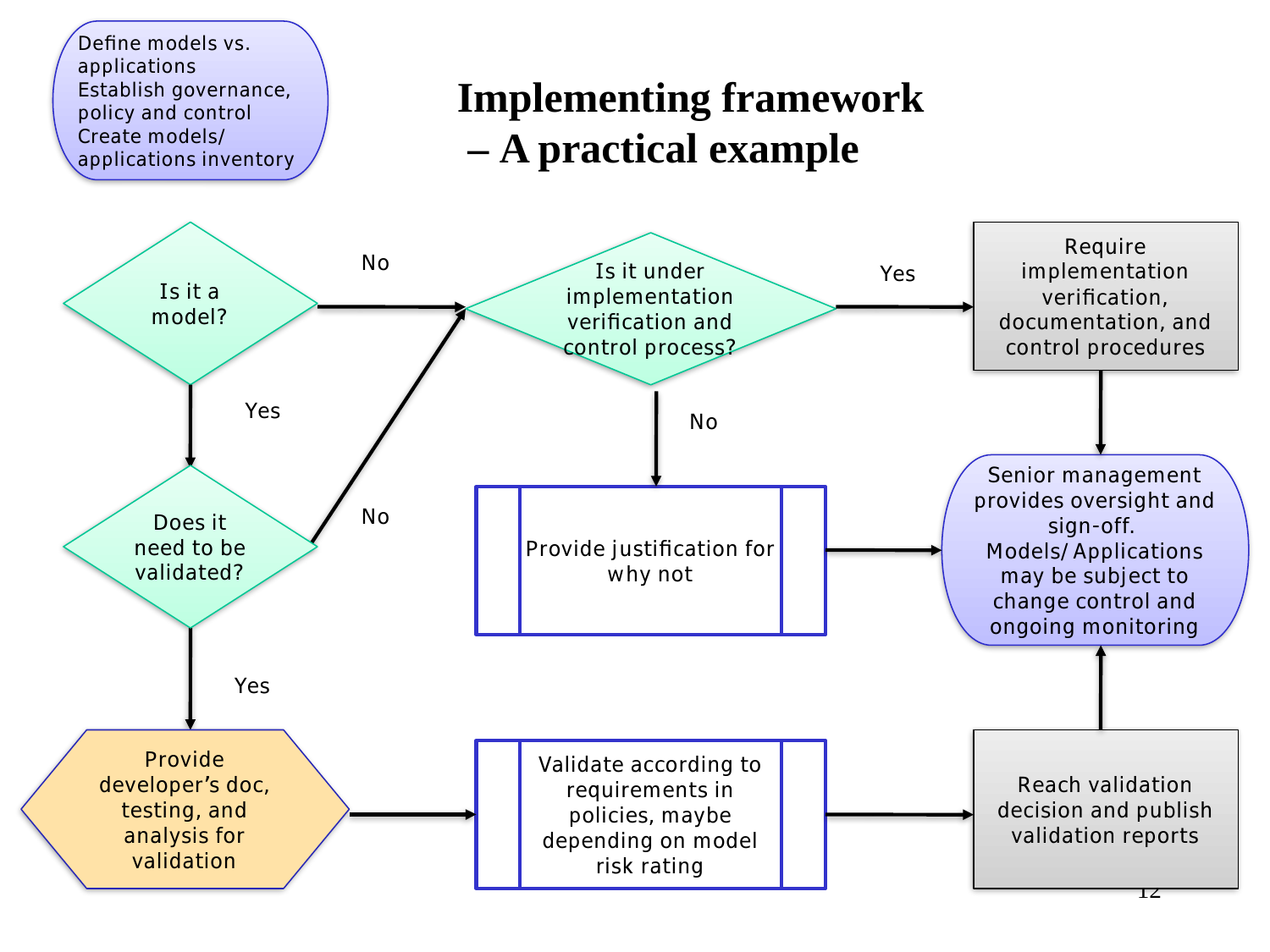

Define models vs.    applications
Establish governance, policy and control
Create models/  applications inventory
Implementing framework
 – A practical example
Is it a model?
Require implementation verification, documentation, and control procedures
Is it under implementation verification and control process?
No
Yes
Yes
No
Senior management provides oversight and sign-off.  Models/Applications may be subject to change control and ongoing monitoring
Does it need to be validated?
Provide justification for why not
No
Yes
Provide developer’s doc, testing, and analysis for validation
Reach validation decision and publish validation reports
Validate according to requirements in policies, maybe depending on model risk rating
12